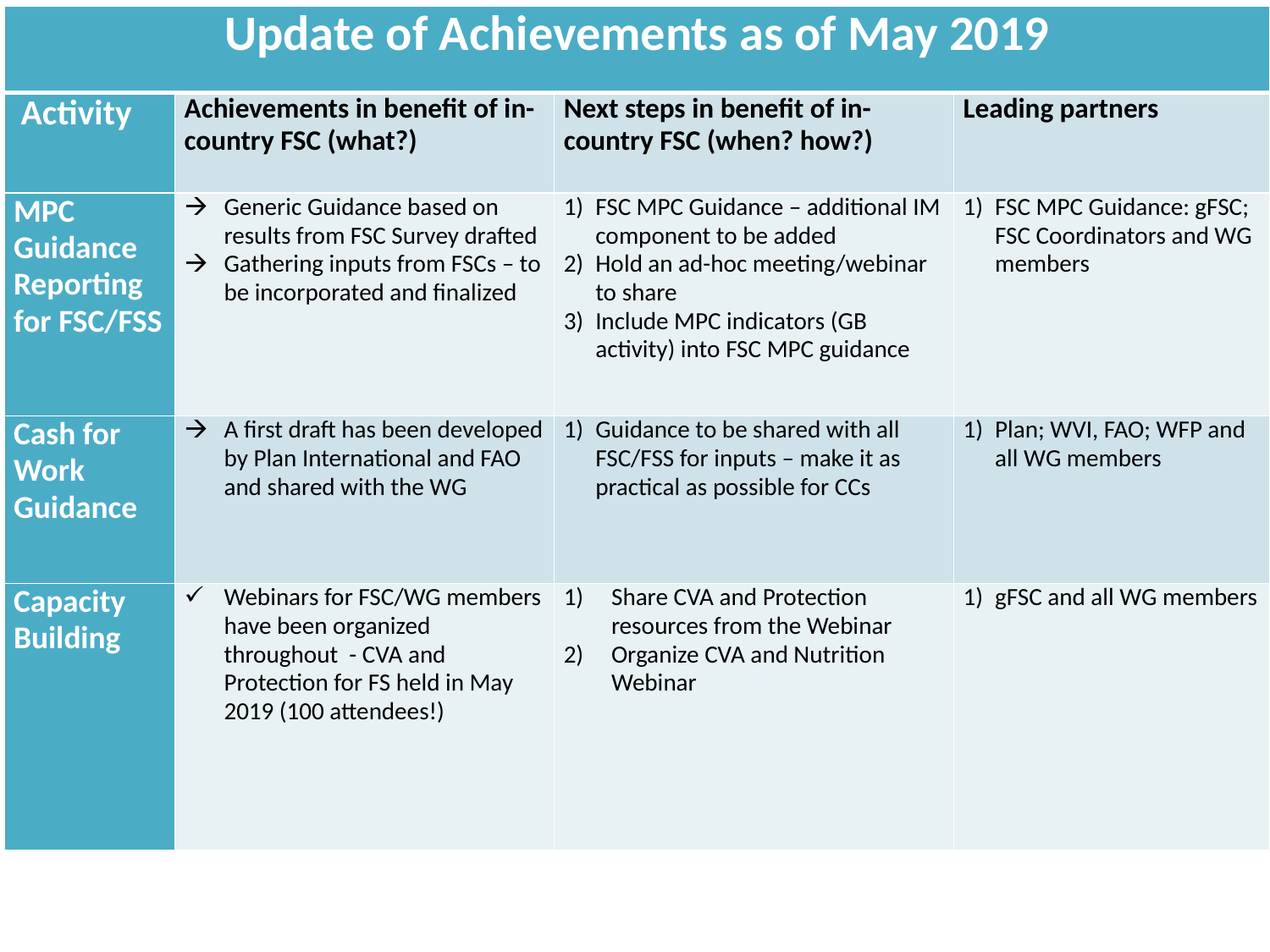

| Update of Achievements as of May 2019 |  |  |  |
| --- | --- | --- | --- |
| Activity | Achievements in benefit of in-country FSC (what?) | Next steps in benefit of in-country FSC (when? how?) | Leading partners |
| MPC Guidance Reporting for FSC/FSS | Generic Guidance based on results from FSC Survey drafted Gathering inputs from FSCs – to be incorporated and finalized | FSC MPC Guidance – additional IM component to be added Hold an ad-hoc meeting/webinar to share Include MPC indicators (GB activity) into FSC MPC guidance | FSC MPC Guidance: gFSC; FSC Coordinators and WG members |
| Cash for Work Guidance | A first draft has been developed by Plan International and FAO and shared with the WG | Guidance to be shared with all FSC/FSS for inputs – make it as practical as possible for CCs | Plan; WVI, FAO; WFP and all WG members |
| Capacity Building | Webinars for FSC/WG members have been organized throughout - CVA and Protection for FS held in May 2019 (100 attendees!) | Share CVA and Protection resources from the Webinar Organize CVA and Nutrition Webinar | gFSC and all WG members |